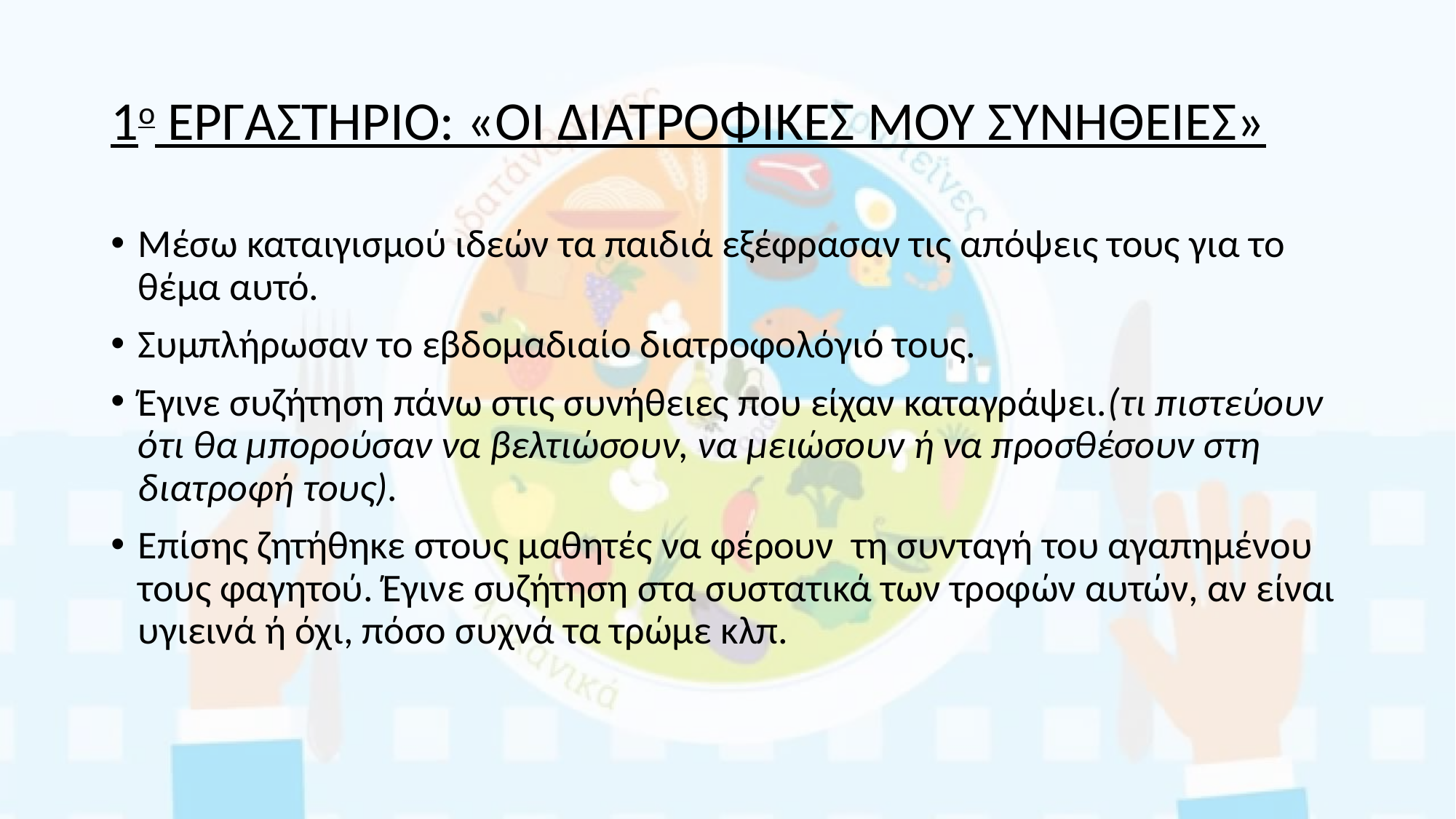

# 1ο ΕΡΓΑΣΤΗΡΙΟ: «ΟΙ ΔΙΑΤΡΟΦΙΚΕΣ ΜΟΥ ΣΥΝΗΘΕΙΕΣ»
Μέσω καταιγισμού ιδεών τα παιδιά εξέφρασαν τις απόψεις τους για το θέμα αυτό.
Συμπλήρωσαν το εβδομαδιαίο διατροφολόγιό τους.
Έγινε συζήτηση πάνω στις συνήθειες που είχαν καταγράψει.(τι πιστεύουν ότι θα μπορούσαν να βελτιώσουν, να μειώσουν ή να προσθέσουν στη διατροφή τους).
Επίσης ζητήθηκε στους μαθητές να φέρουν  τη συνταγή του αγαπημένου τους φαγητού. Έγινε συζήτηση στα συστατικά των τροφών αυτών, αν είναι υγιεινά ή όχι, πόσο συχνά τα τρώμε κλπ.